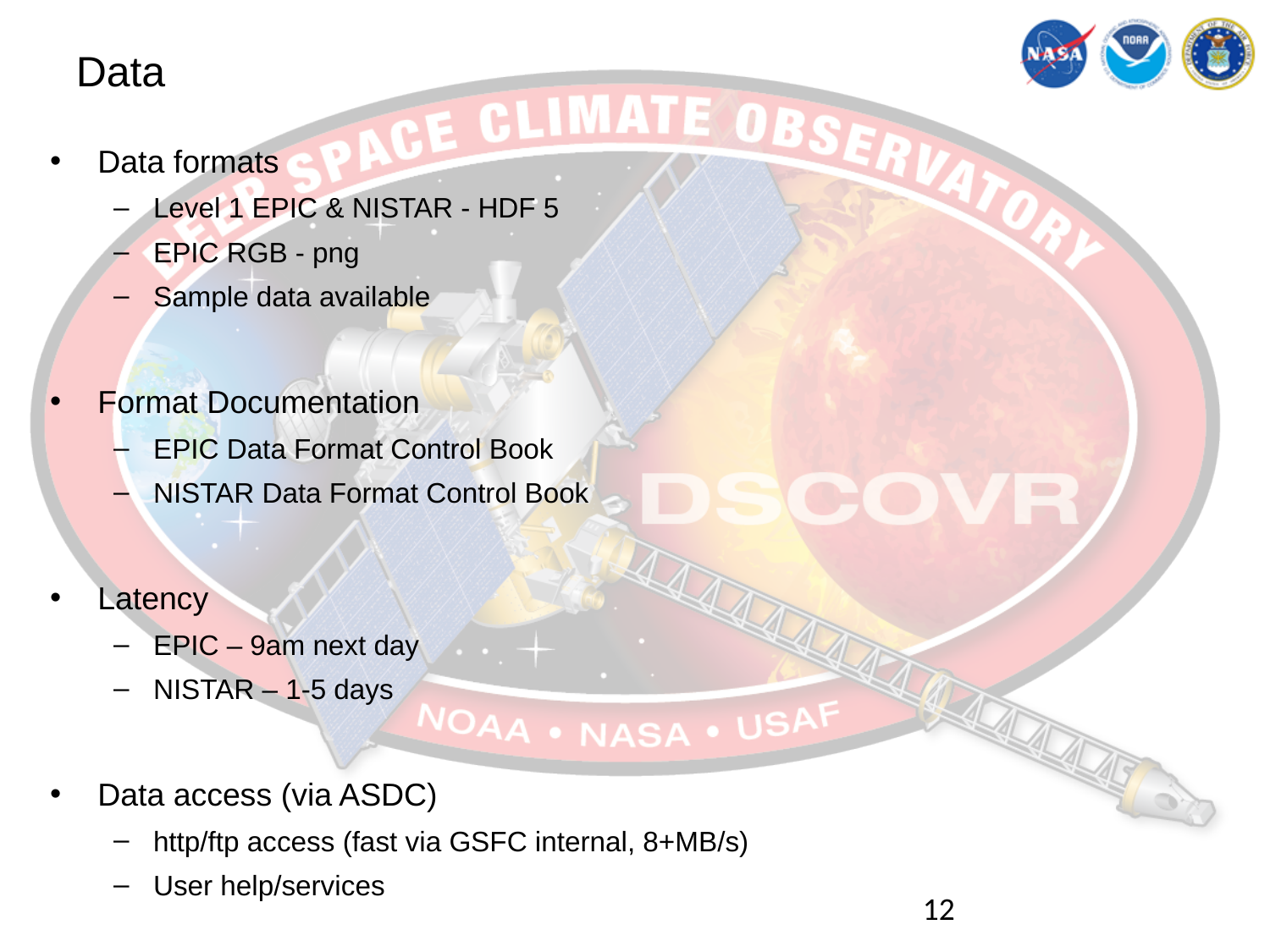

# Data
Data formats
Level 1 EPIC & NISTAR - HDF 5
EPIC RGB - png
Sample data available

Format Documentation
EPIC Data Format Control Book
NISTAR Data Format Control Book

Latency
EPIC – 9am next day
NISTAR – 1-5 days

Data access (via ASDC)
http/ftp access (fast via GSFC internal, 8+MB/s)
User help/services
12